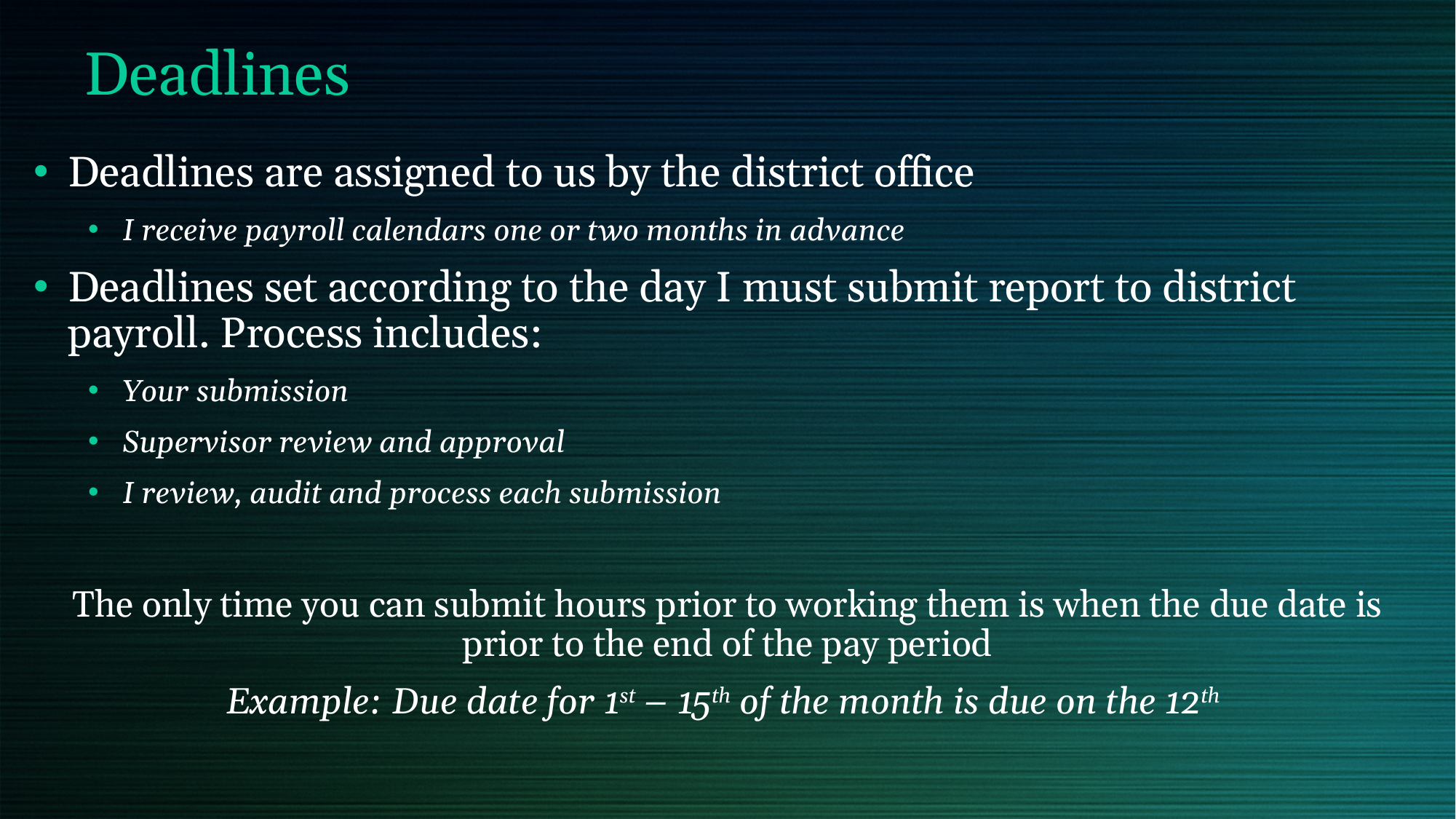

# Deadlines
Deadlines are assigned to us by the district office
I receive payroll calendars one or two months in advance
Deadlines set according to the day I must submit report to district payroll. Process includes:
Your submission
Supervisor review and approval
I review, audit and process each submission

The only time you can submit hours prior to working them is when the due date is prior to the end of the pay period
Example: Due date for 1st – 15th of the month is due on the 12th